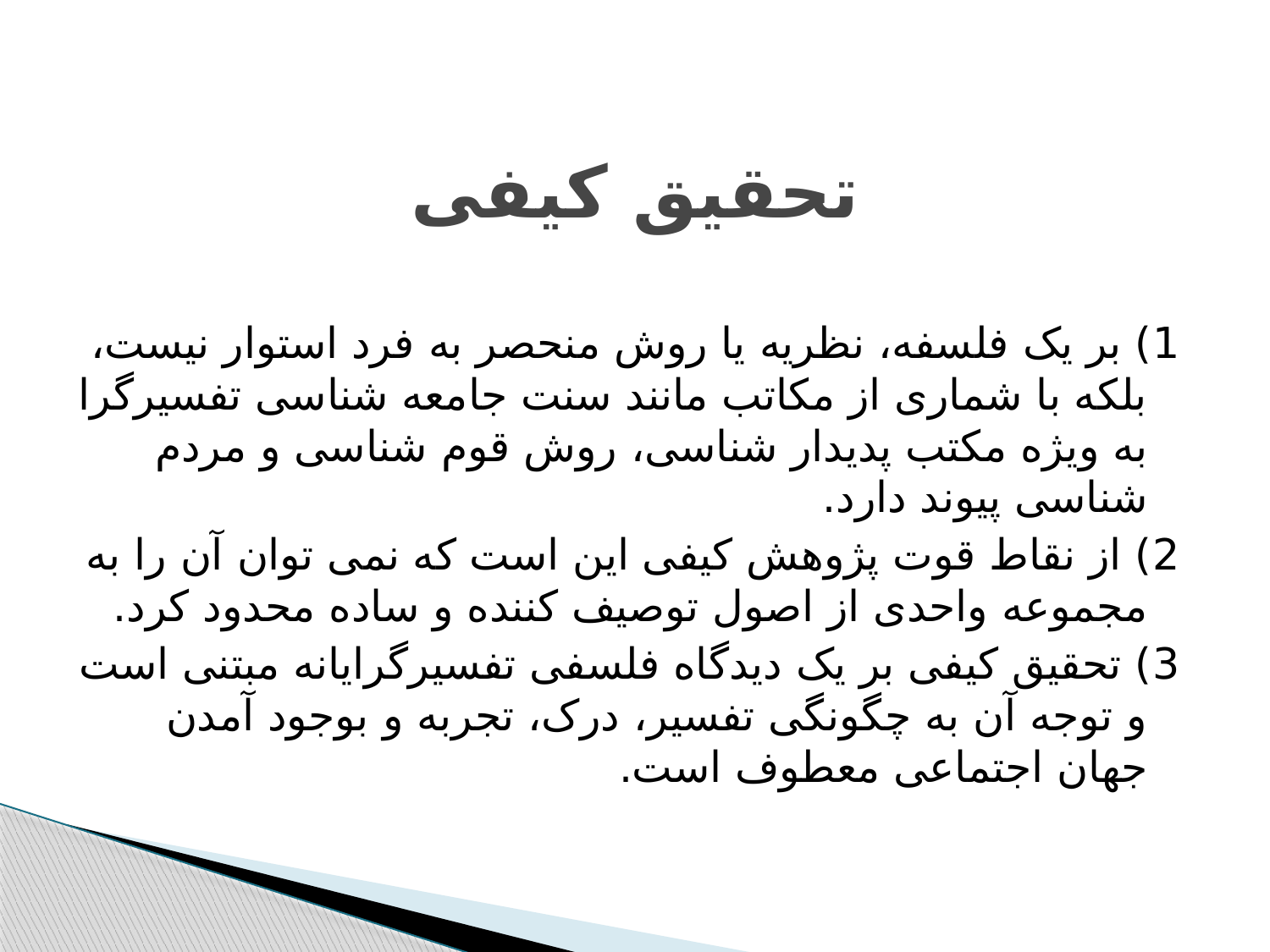

# تحقیق کیفی

1) بر یک فلسفه، نظریه یا روش منحصر به فرد استوار نیست، بلکه با شماری از مکاتب مانند سنت جامعه شناسی تفسیرگرا به ویژه مکتب پدیدار شناسی، روش قوم شناسی و مردم شناسی پیوند دارد.
2) از نقاط قوت پژوهش کیفی این است که نمی توان آن را به مجموعه واحدی از اصول توصیف کننده و ساده محدود کرد.
3) تحقیق کیفی بر یک دیدگاه فلسفی تفسیرگرایانه مبتنی است و توجه آن به چگونگی تفسیر، درک، تجربه و بوجود آمدن جهان اجتماعی معطوف است.